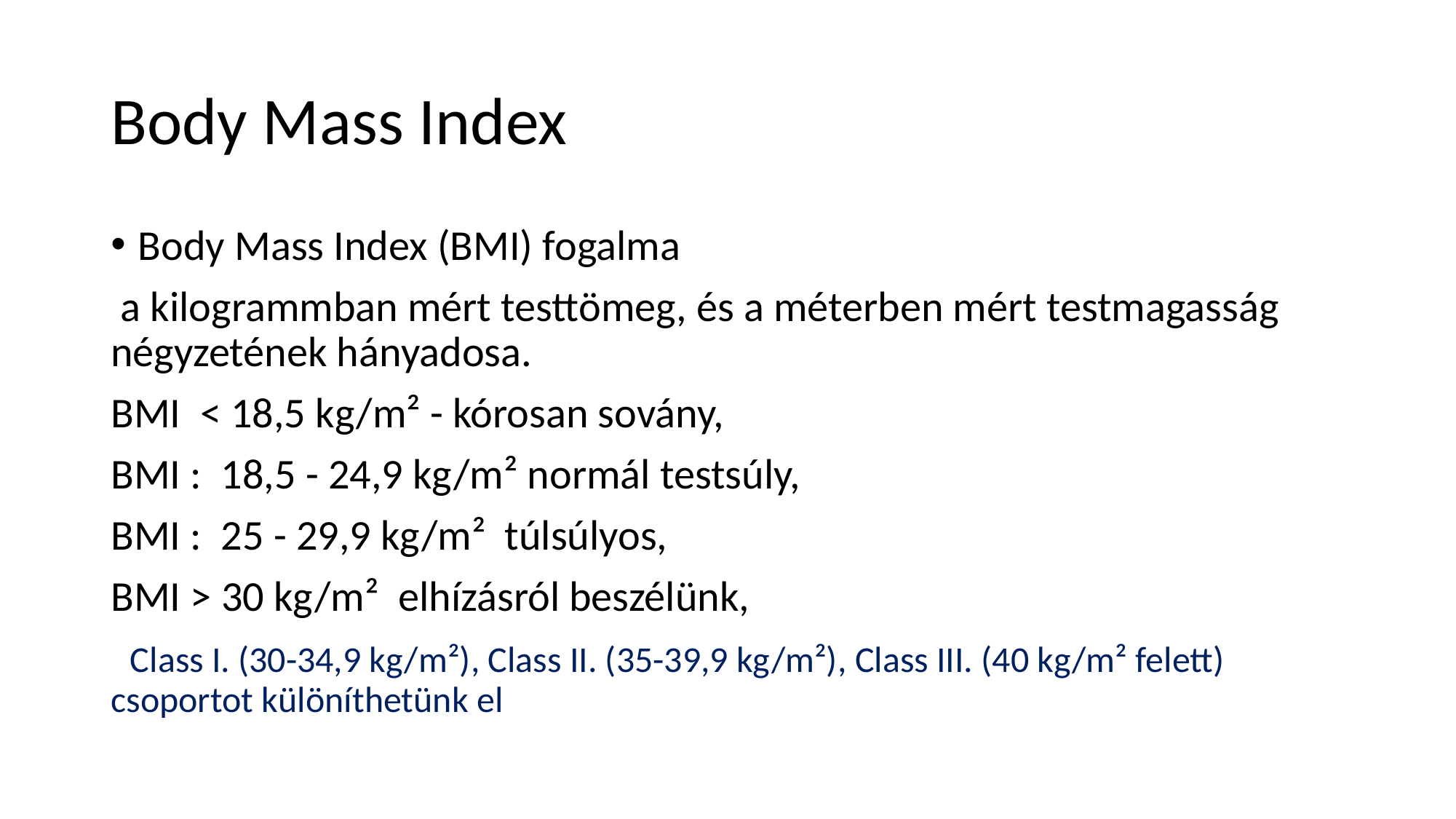

# Body Mass Index
Body Mass Index (BMI) fogalma
 a kilogrammban mért testtömeg, és a méterben mért testmagasság négyzetének hányadosa.
BMI  ˂ 18,5 kg/m² - kórosan sovány,
BMI :  18,5 - 24,9 kg/m² normál testsúly,
BMI :  25 - 29,9 kg/m²  túlsúlyos,
BMI ˃ 30 kg/m²  elhízásról beszélünk,
  Class I. (30-34,9 kg/m²), Class II. (35-39,9 kg/m²), Class III. (40 kg/m² felett) csoportot különíthetünk el